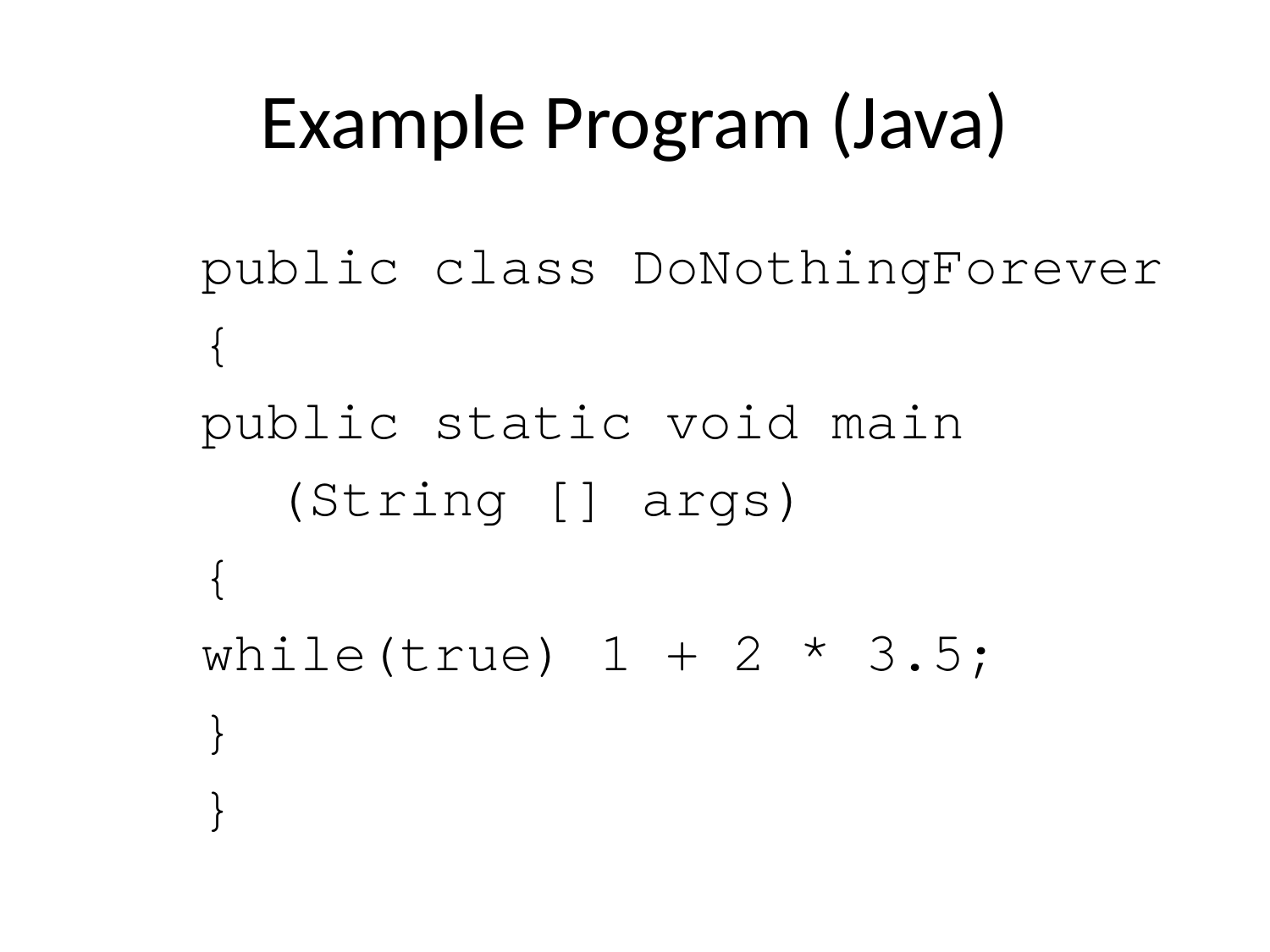

# Example Program (Java)
	public class DoNothingForever
	{
		public static void main
      (String [] args)
		{
			while(true) 1 + 2 * 3.5;
		}
	}